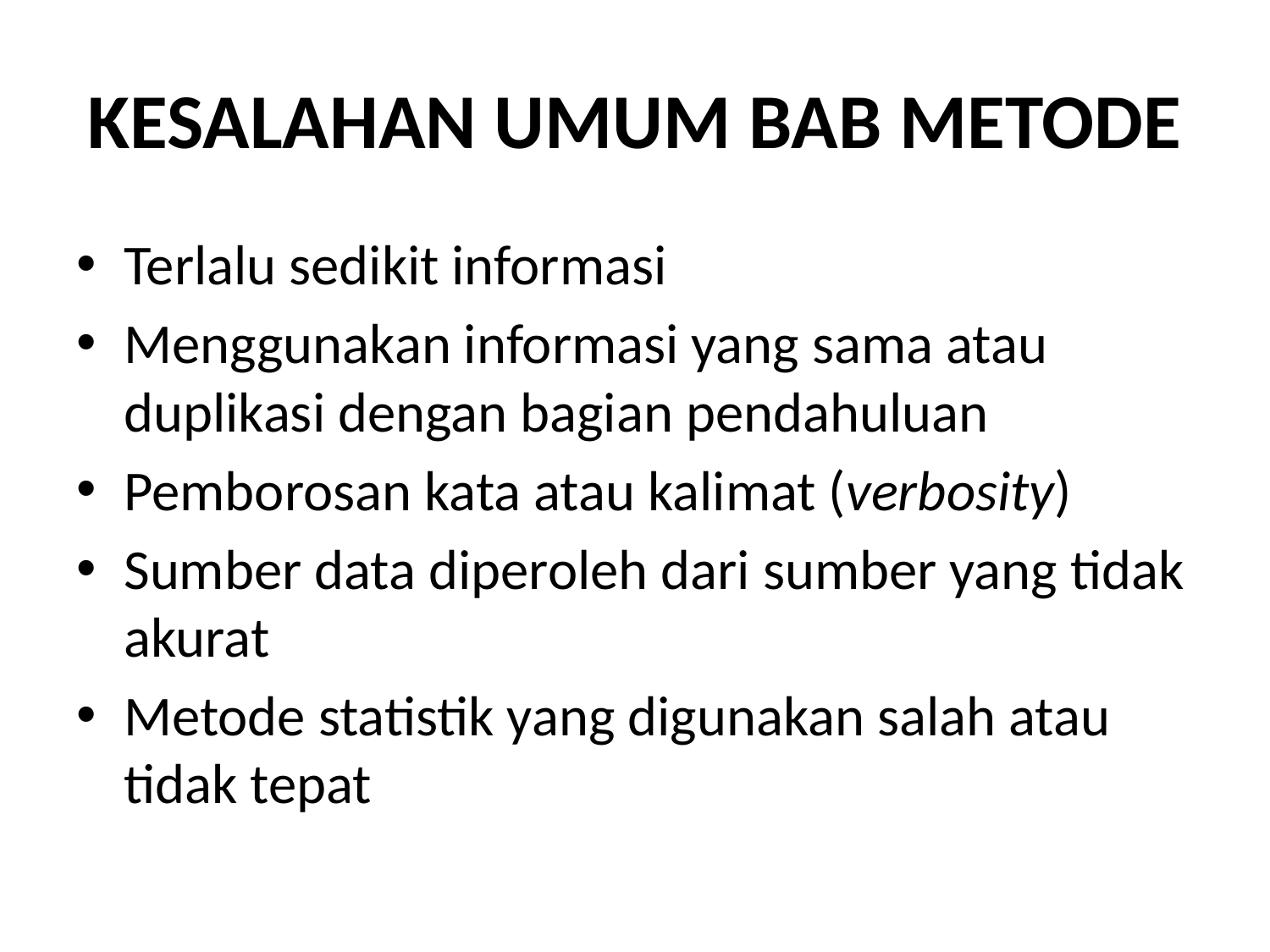

# KESALAHAN UMUM BAB METODE
Terlalu sedikit informasi
Menggunakan informasi yang sama atau duplikasi dengan bagian pendahuluan
Pemborosan kata atau kalimat (verbosity)
Sumber data diperoleh dari sumber yang tidak akurat
Metode statistik yang digunakan salah atau tidak tepat